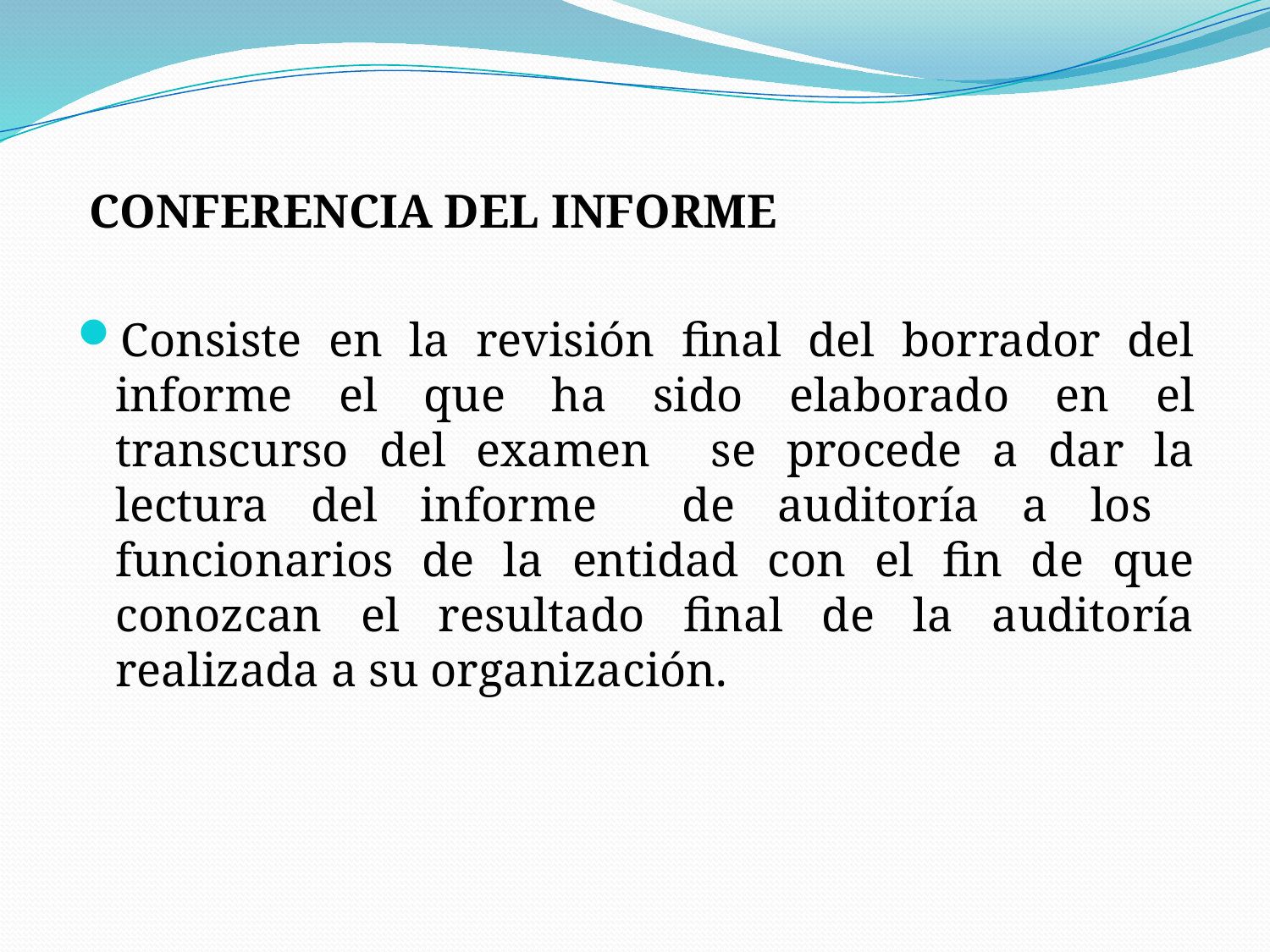

CONFERENCIA DEL INFORME

Consiste en la revisión final del borrador del informe el que ha sido elaborado en el transcurso del examen  se procede a dar la lectura del informe  de auditoría a los  funcionarios de la entidad con el fin de que conozcan el resultado final de la auditoría realizada a su organización.